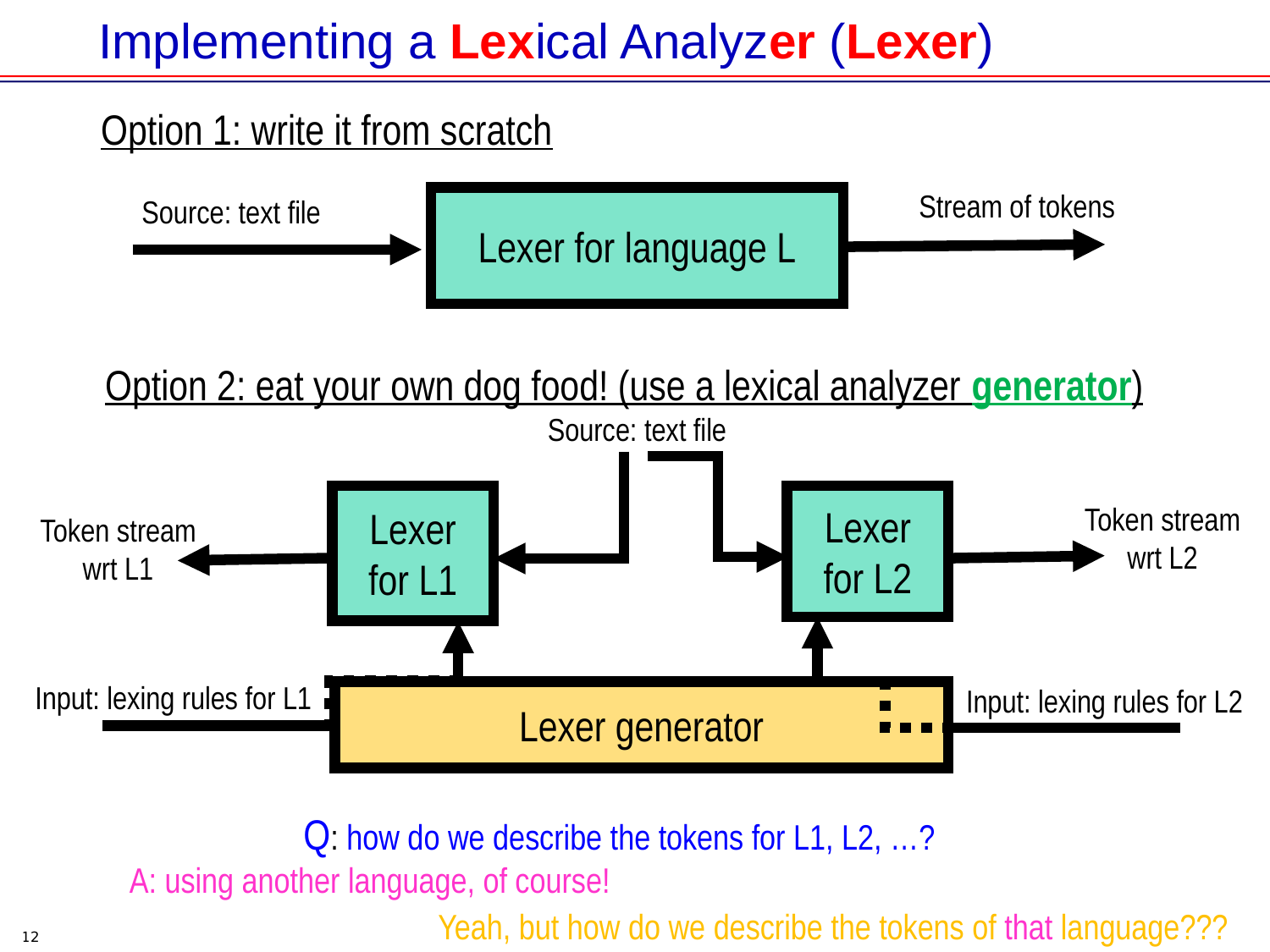

# Implementing a Lexical Analyzer (Lexer)
Option 1: write it from scratch
Stream of tokens
Source: text file
Lexer for language L
Option 2: eat your own dog food! (use a lexical analyzer generator)
Source: text file
Lexer
for L1
Lexer
for L2
Token stream
wrt L2
Token stream
wrt L1
Lexer generator
Input: lexing rules for L1
Input: lexing rules for L2
Q: how do we describe the tokens for L1, L2, …?
A: using another language, of course!
Yeah, but how do we describe the tokens of that language???
12